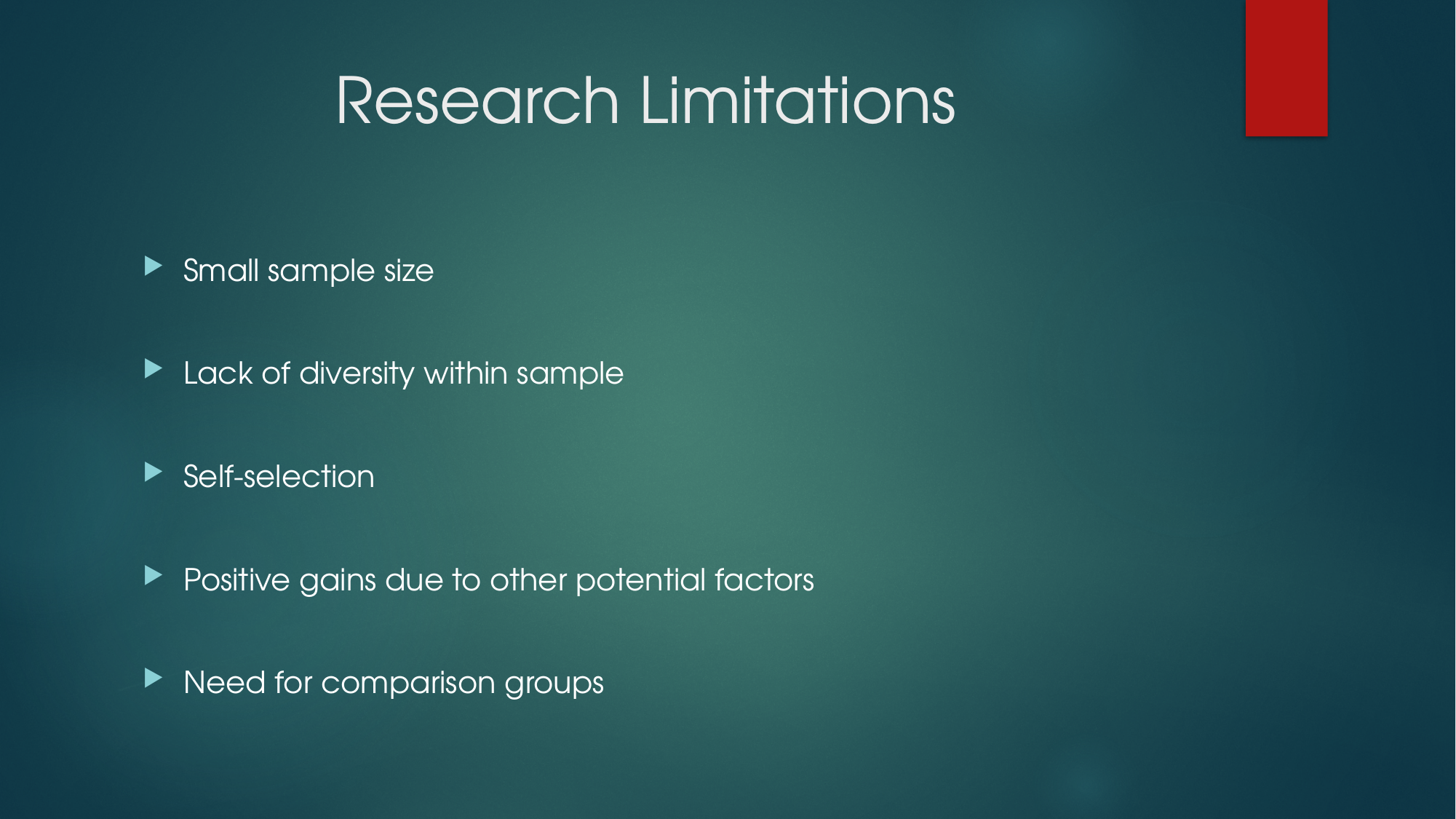

# Research Limitations
Small sample size

Lack of diversity within sample

Self-selection

Positive gains due to other potential factors

Need for comparison groups